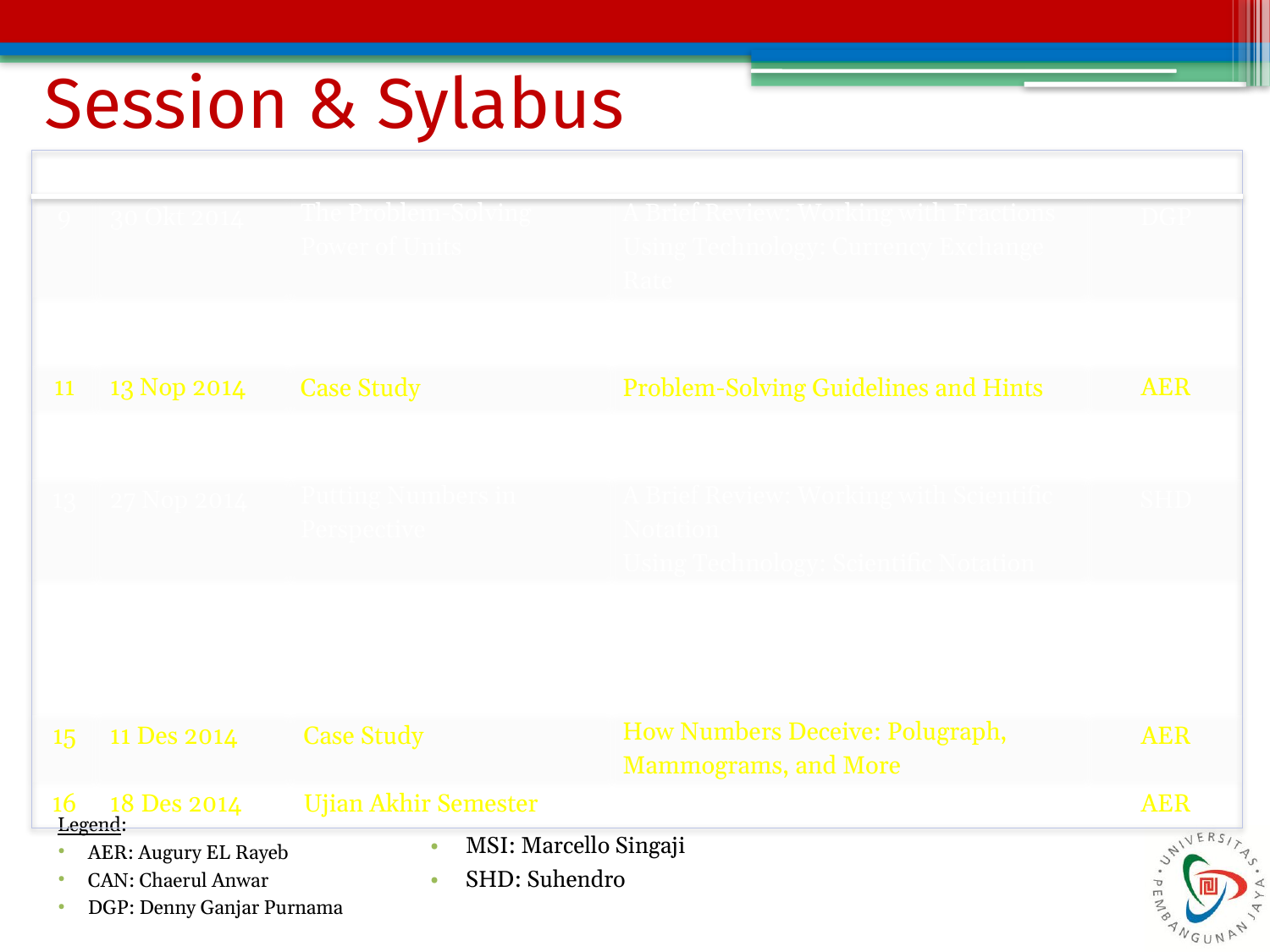

# Session & Sylabus
| Session |  | Topics | Descriptions | Lecturer |
| --- | --- | --- | --- | --- |
| 9 | 30 Okt 2014 | The Problem-Solving Power of Units | A Brief Review: Working with Fractions Using Technology: Currency Exchange Rate | DGP |
| 10 | 6 Nop 2014 | Standardized Units: More Problem Solving Power | A Brief Review: Powers of 10 Using Technology: Metric Conversions | DGP |
| 11 | 13 Nop 2014 | Case Study | Problem-Solving Guidelines and Hints | AER |
| 12 | 20 Nop 2014 | Uses and Abuses of Percentages | A Brief Review: Percentages A Brief Review: What Is a Ratio | MSI |
| 13 | 27 Nop 2014 | Putting Numbers in Perspective | A Brief Review: Working with Scientific Notation Using Technology: Scientific Notation | SHD |
| 14 | 4 Des 2014 | Dealing with Uncertainty Index Numbers: The CPI and Beyond | A Brief Review: Rounding Using Technology: Rounding in Excel Using Technology: The Inflation Calculator | SHD |
| 15 | 11 Des 2014 | Case Study | How Numbers Deceive: Polugraph, Mammograms, and More | AER |
| 16 | 18 Des 2014 | Ujian Akhir Semester |  | AER |
Legend:
AER: Augury EL Rayeb
CAN: Chaerul Anwar
DGP: Denny Ganjar Purnama
MSI: Marcello Singaji
SHD: Suhendro